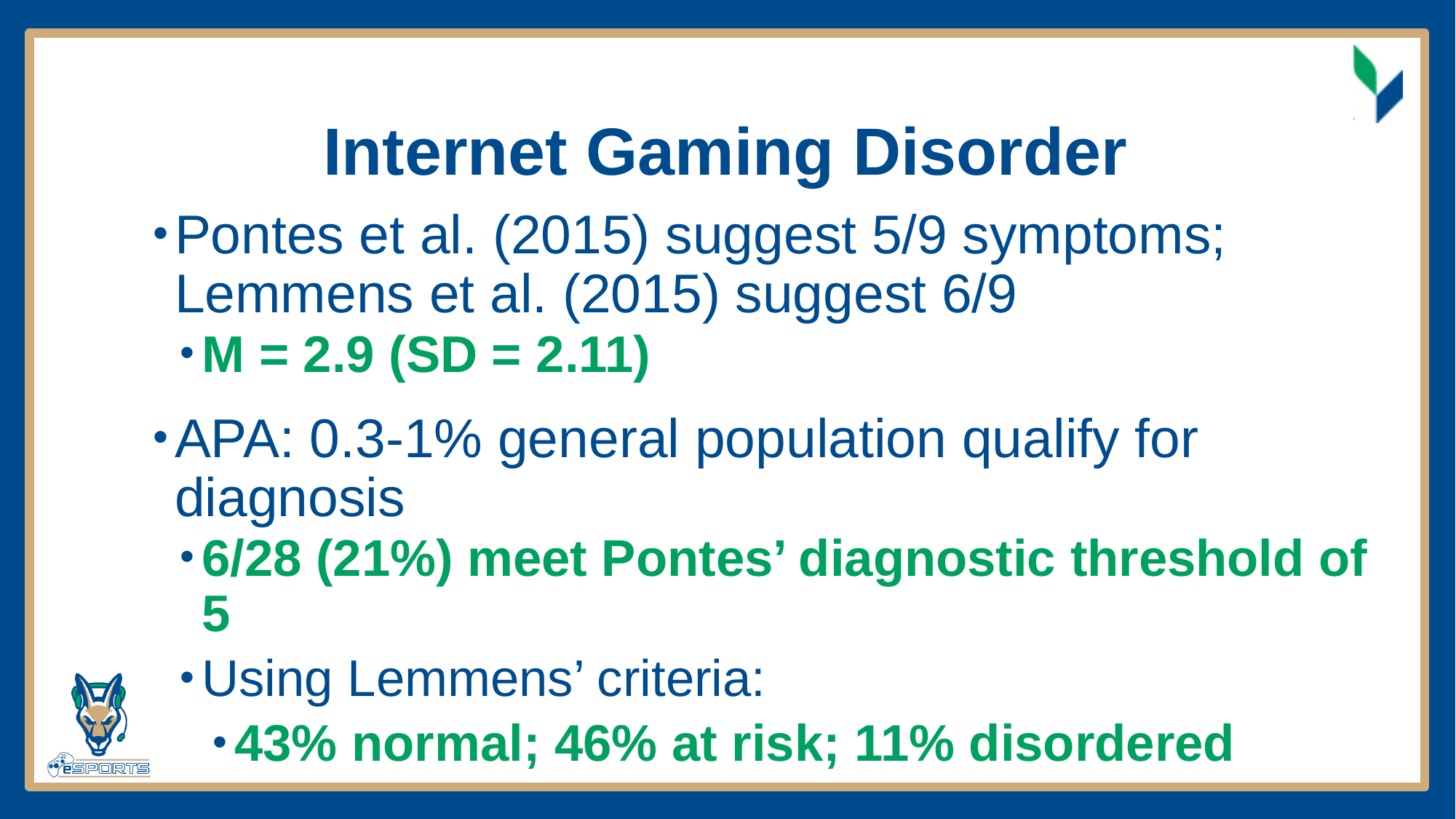

# Internet Gaming Disorder
Pontes et al. (2015) suggest 5/9 symptoms; Lemmens et al. (2015) suggest 6/9
M = 2.9 (SD = 2.11)
APA: 0.3-1% general population qualify for diagnosis
6/28 (21%) meet Pontes’ diagnostic threshold of 5
Using Lemmens’ criteria:
43% normal; 46% at risk; 11% disordered